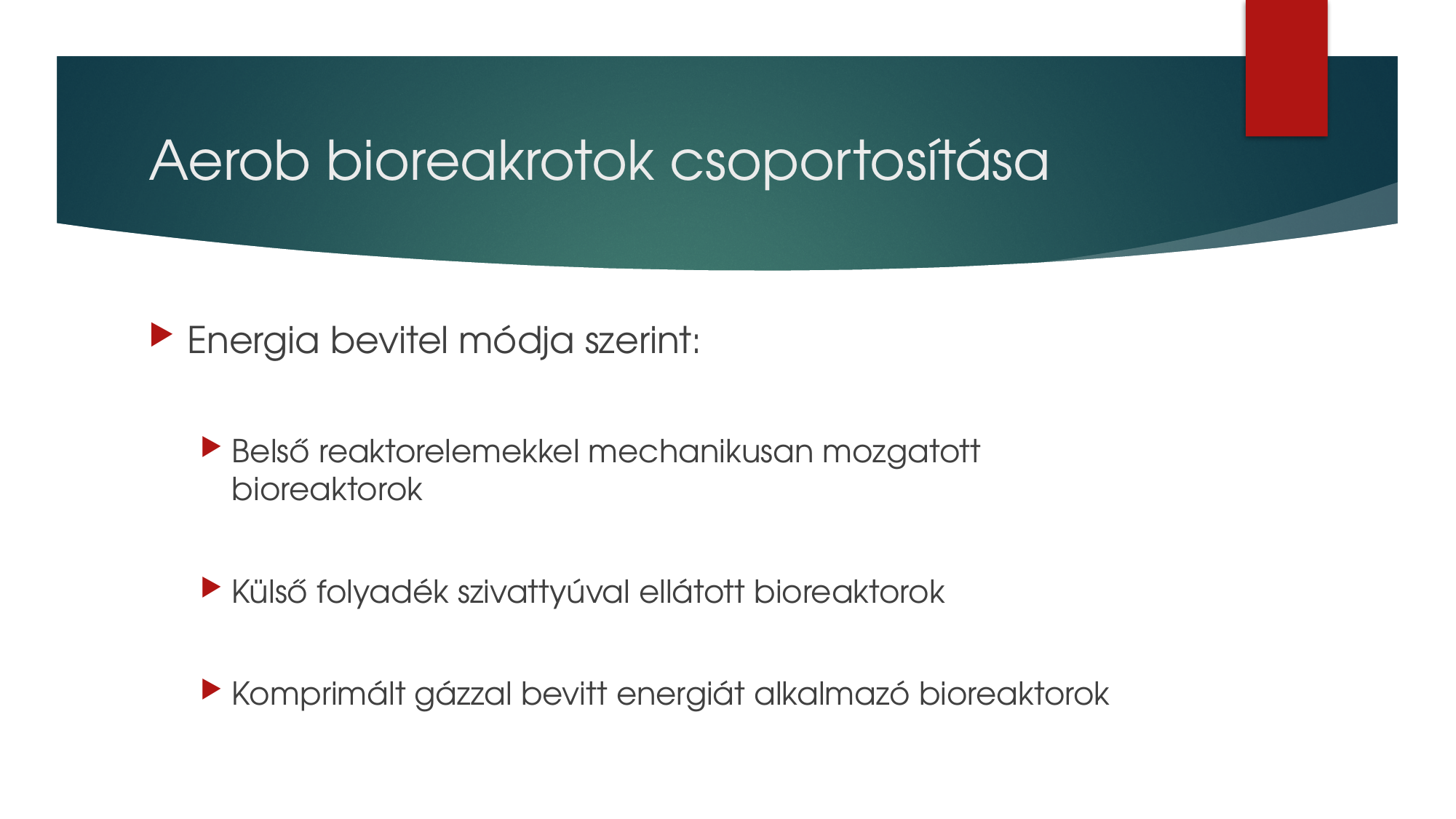

# Aerob bioreakrotok csoportosítása
Energia bevitel módja szerint:

Belső reaktorelemekkel mechanikusan mozgatott bioreaktorok

Külső folyadék szivattyúval ellátott bioreaktorok

Komprimált gázzal bevitt energiát alkalmazó bioreaktorok